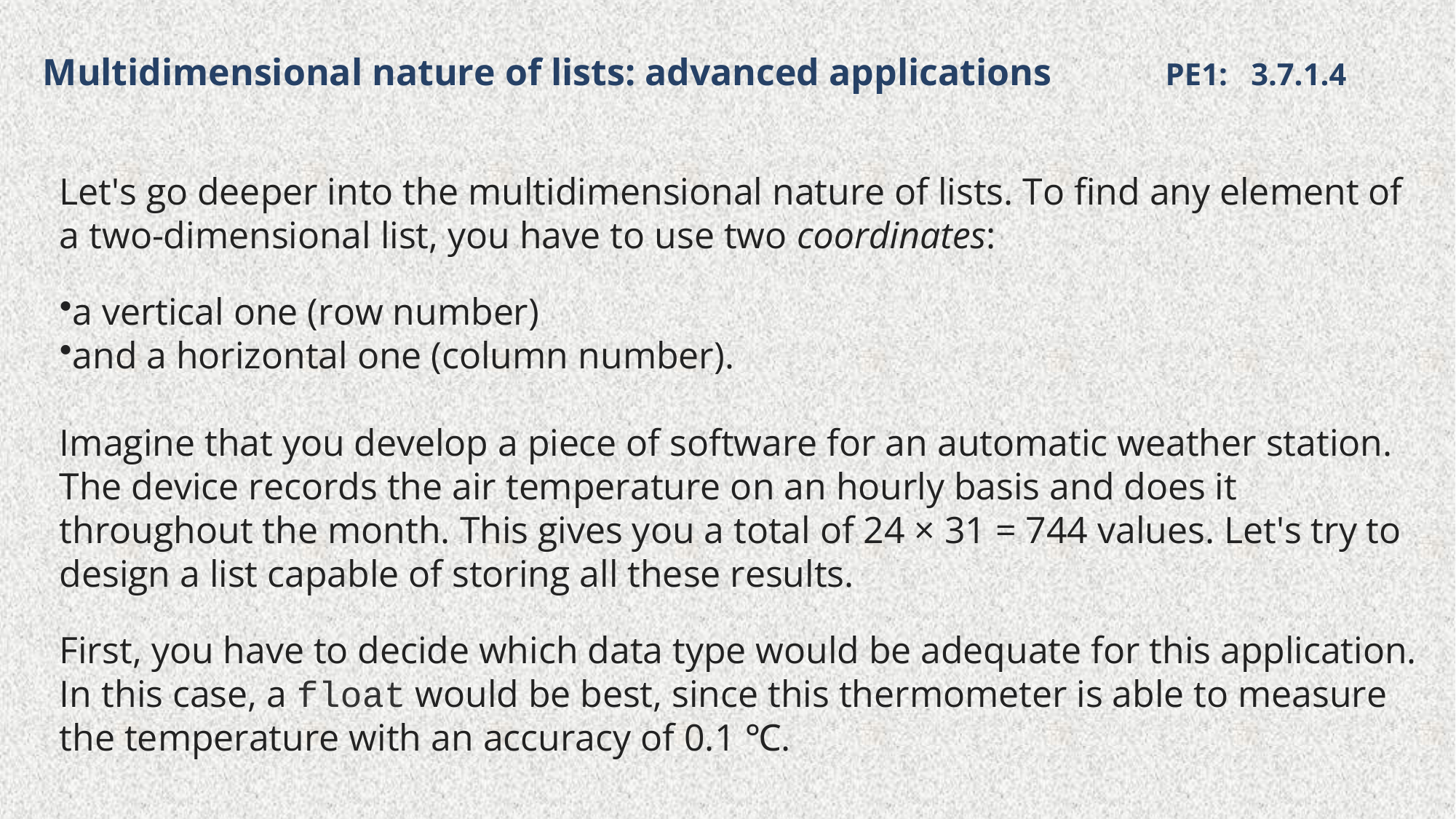

# Multidimensional nature of lists: advanced applications            PE1:   3.7.1.4
Let's go deeper into the multidimensional nature of lists. To find any element of a two-dimensional list, you have to use two coordinates:

a vertical one (row number)
and a horizontal one (column number).

Imagine that you develop a piece of software for an automatic weather station. The device records the air temperature on an hourly basis and does it throughout the month. This gives you a total of 24 × 31 = 744 values. Let's try to design a list capable of storing all these results.

First, you have to decide which data type would be adequate for this application. In this case, a float would be best, since this thermometer is able to measure the temperature with an accuracy of 0.1 ℃.